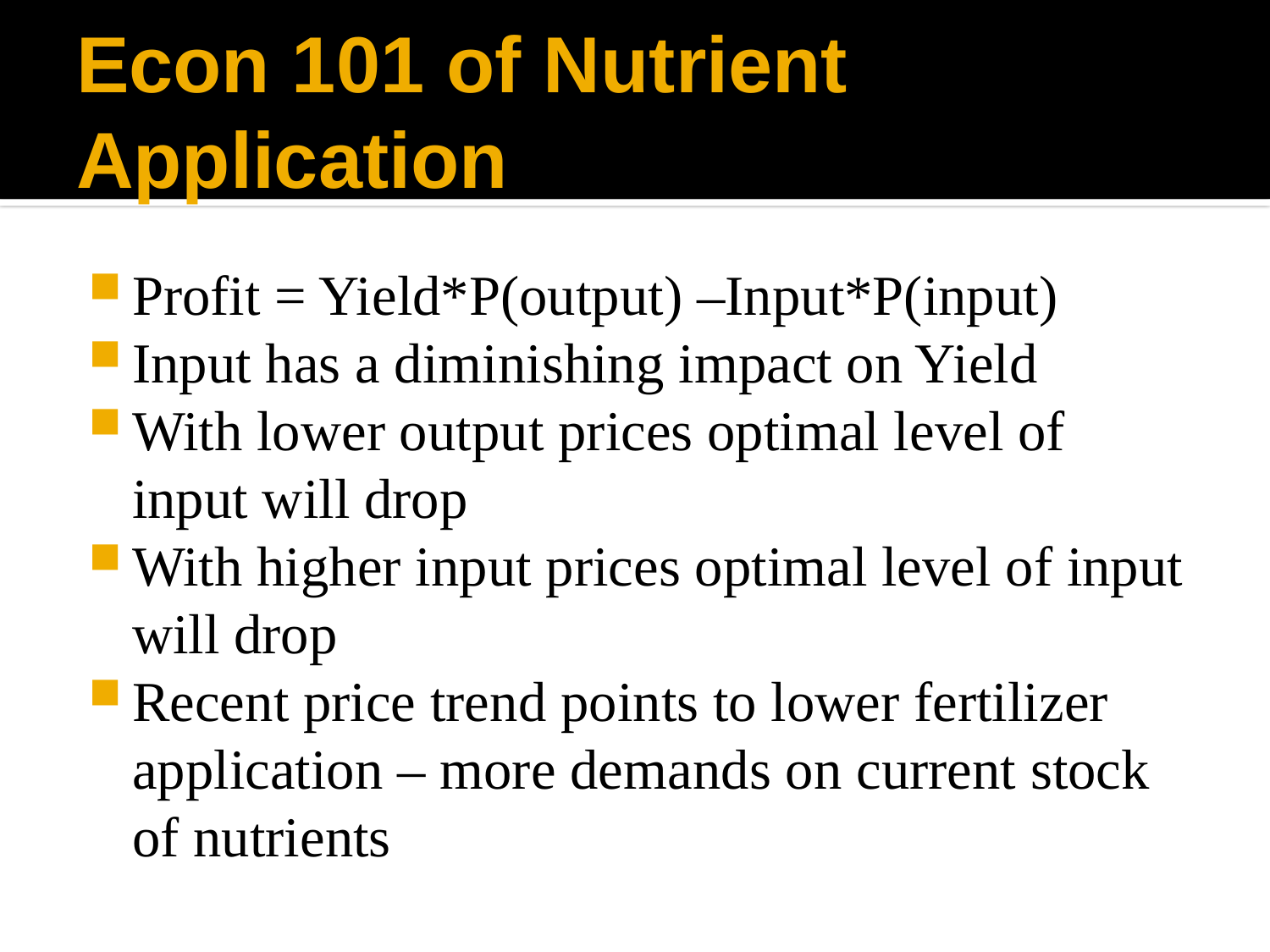

# Econ 101 of Nutrient Application
Profit = Yield*P(output) –Input*P(input)
Input has a diminishing impact on Yield
With lower output prices optimal level of input will drop
With higher input prices optimal level of input will drop
Recent price trend points to lower fertilizer application – more demands on current stock of nutrients